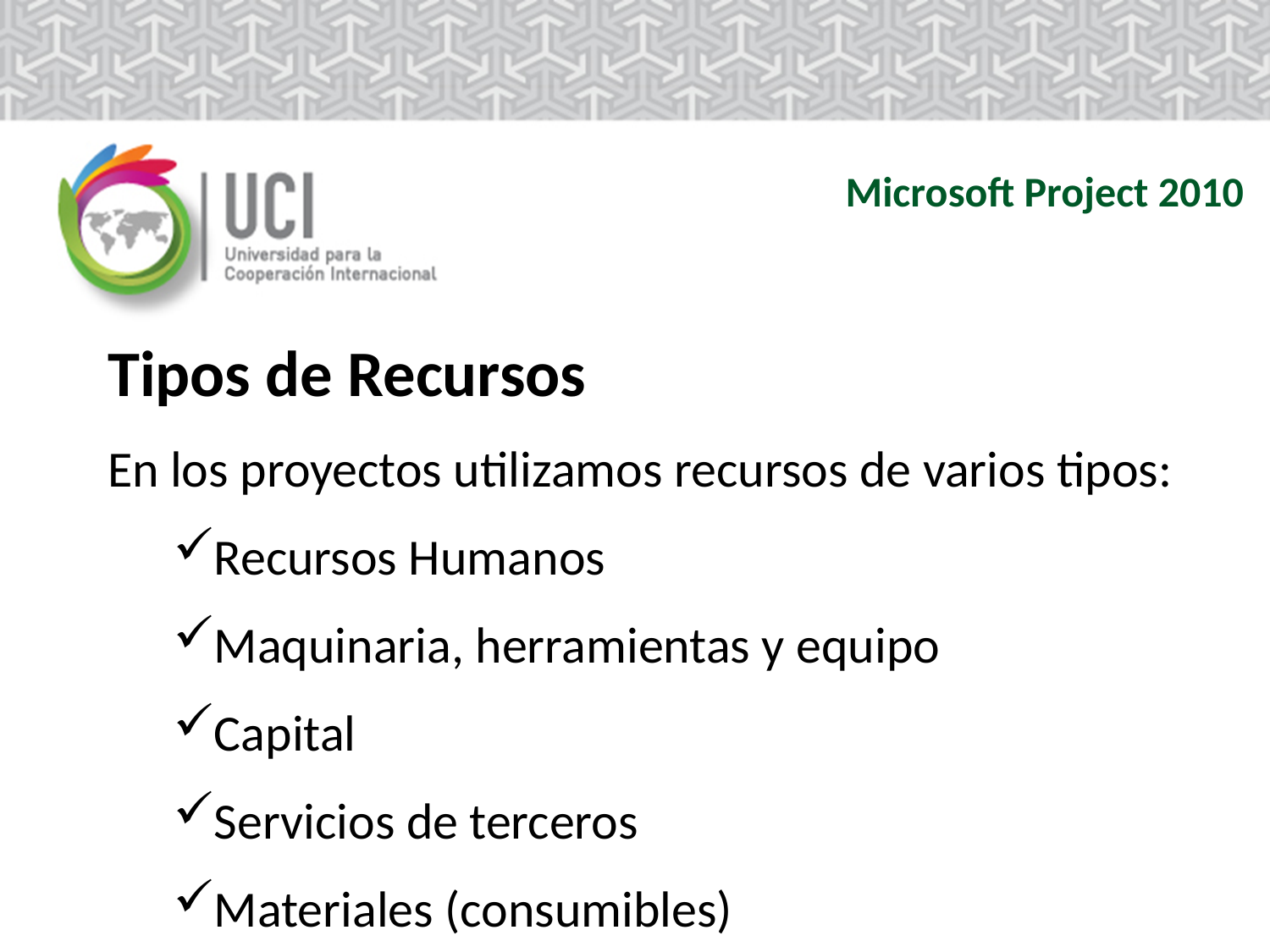

Microsoft Project 2010
Tipos de Recursos
En los proyectos utilizamos recursos de varios tipos:
Recursos Humanos
Maquinaria, herramientas y equipo
Capital
Servicios de terceros
Materiales (consumibles)